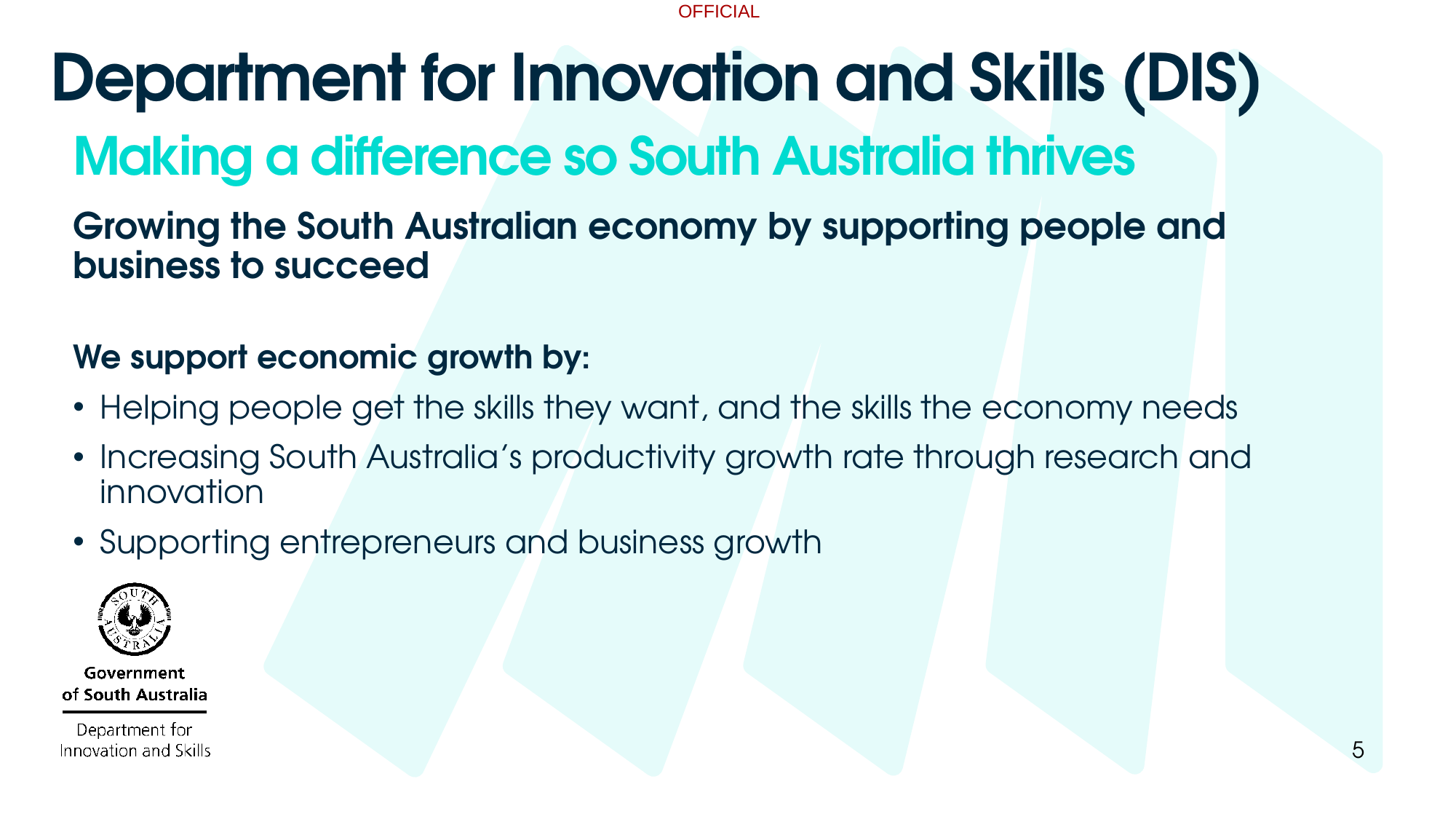

Department for Innovation and Skills (DIS)
Making a difference so South Australia thrives
Growing the South Australian economy by supporting people and business to succeed

We support economic growth by:
Helping people get the skills they want, and the skills the economy needs
Increasing South Australia’s productivity growth rate through research and innovation
Supporting entrepreneurs and business growth